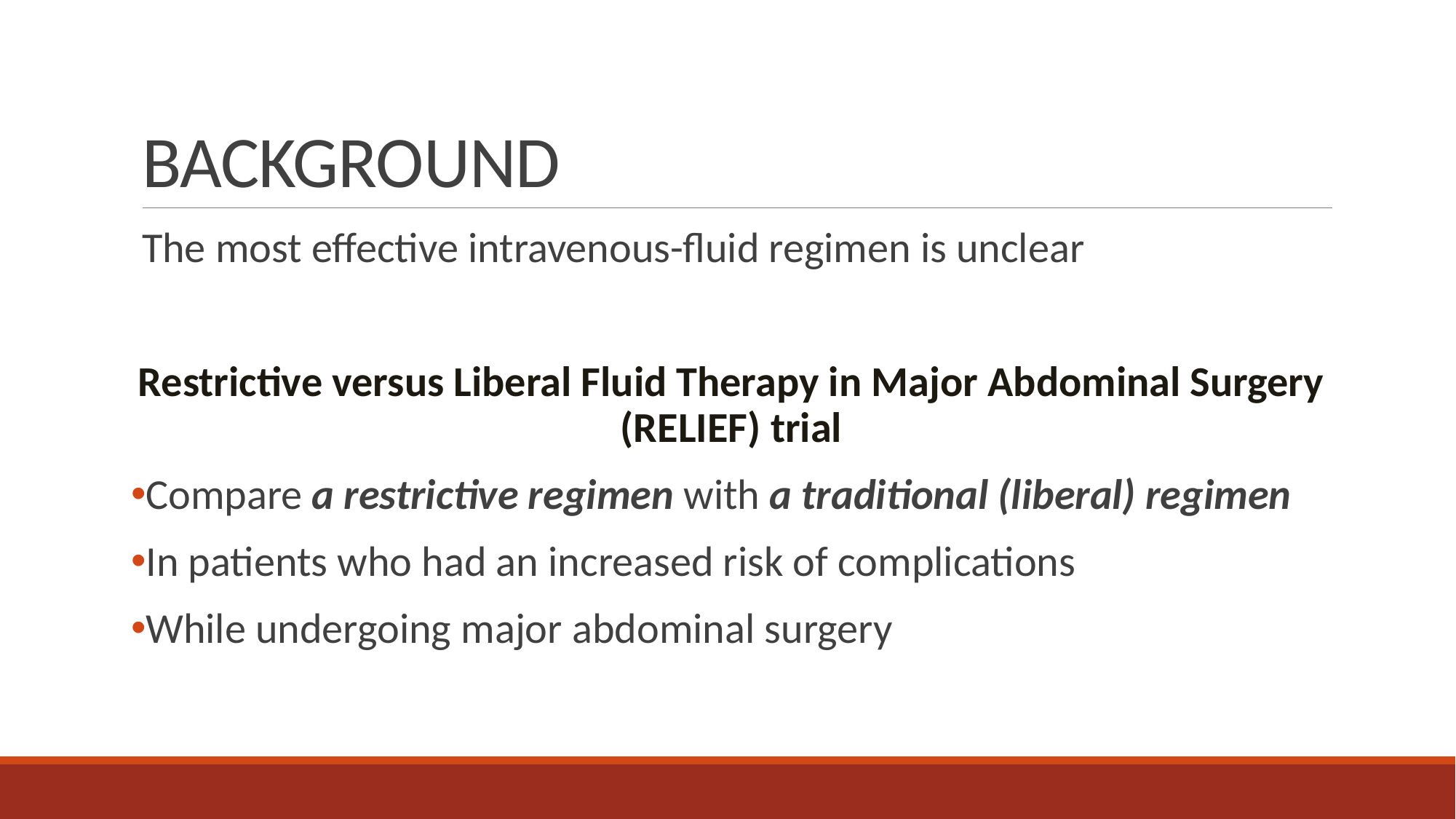

# BACKGROUND
The most effective intravenous-fluid regimen is unclear

Restrictive versus Liberal Fluid Therapy in Major Abdominal Surgery (RELIEF) trial
Compare a restrictive regimen with a traditional (liberal) regimen
In patients who had an increased risk of complications
While undergoing major abdominal surgery